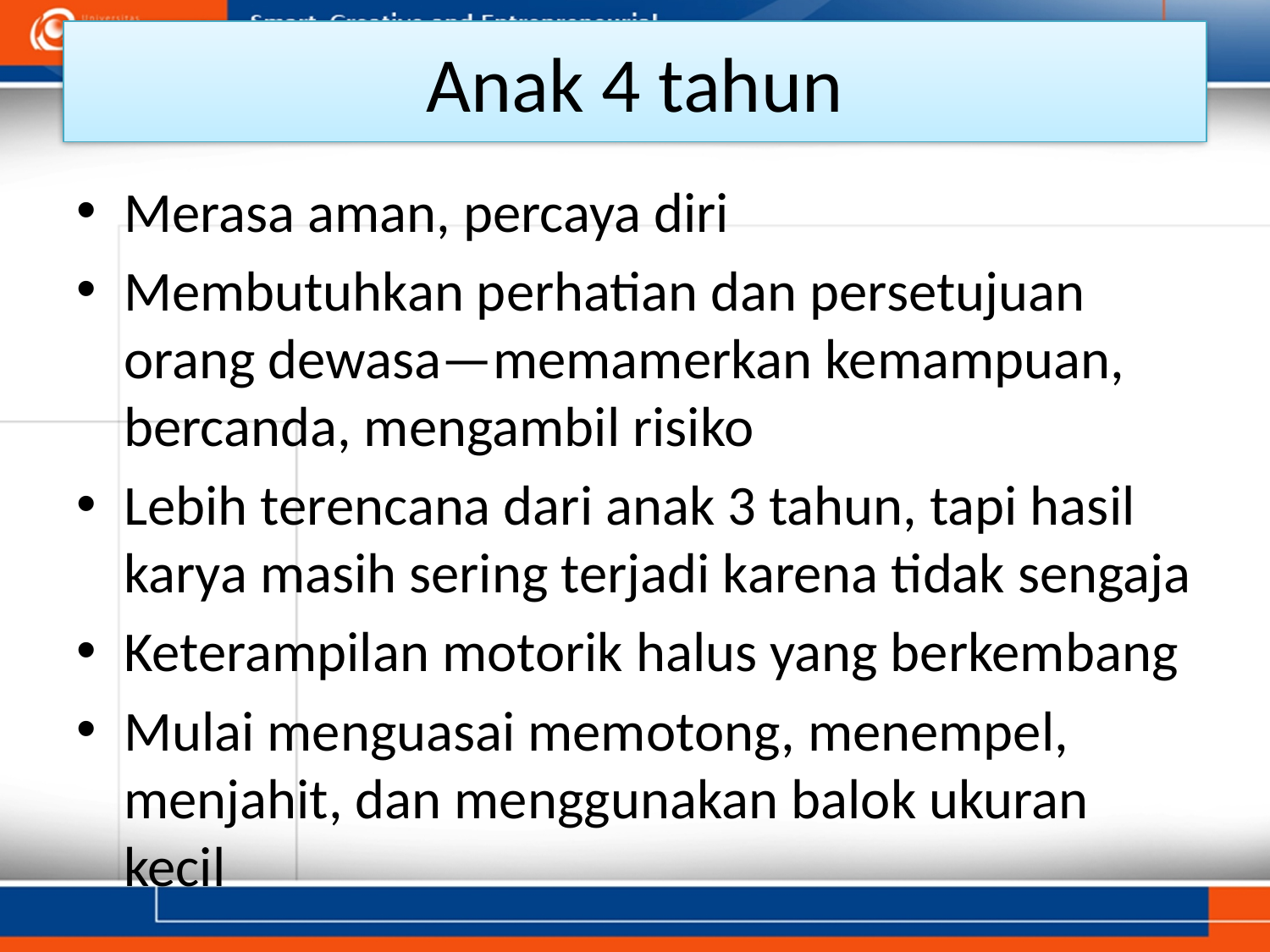

# Anak 4 tahun
Merasa aman, percaya diri
Membutuhkan perhatian dan persetujuan orang dewasa—memamerkan kemampuan, bercanda, mengambil risiko
Lebih terencana dari anak 3 tahun, tapi hasil karya masih sering terjadi karena tidak sengaja
Keterampilan motorik halus yang berkembang
Mulai menguasai memotong, menempel, menjahit, dan menggunakan balok ukuran kecil